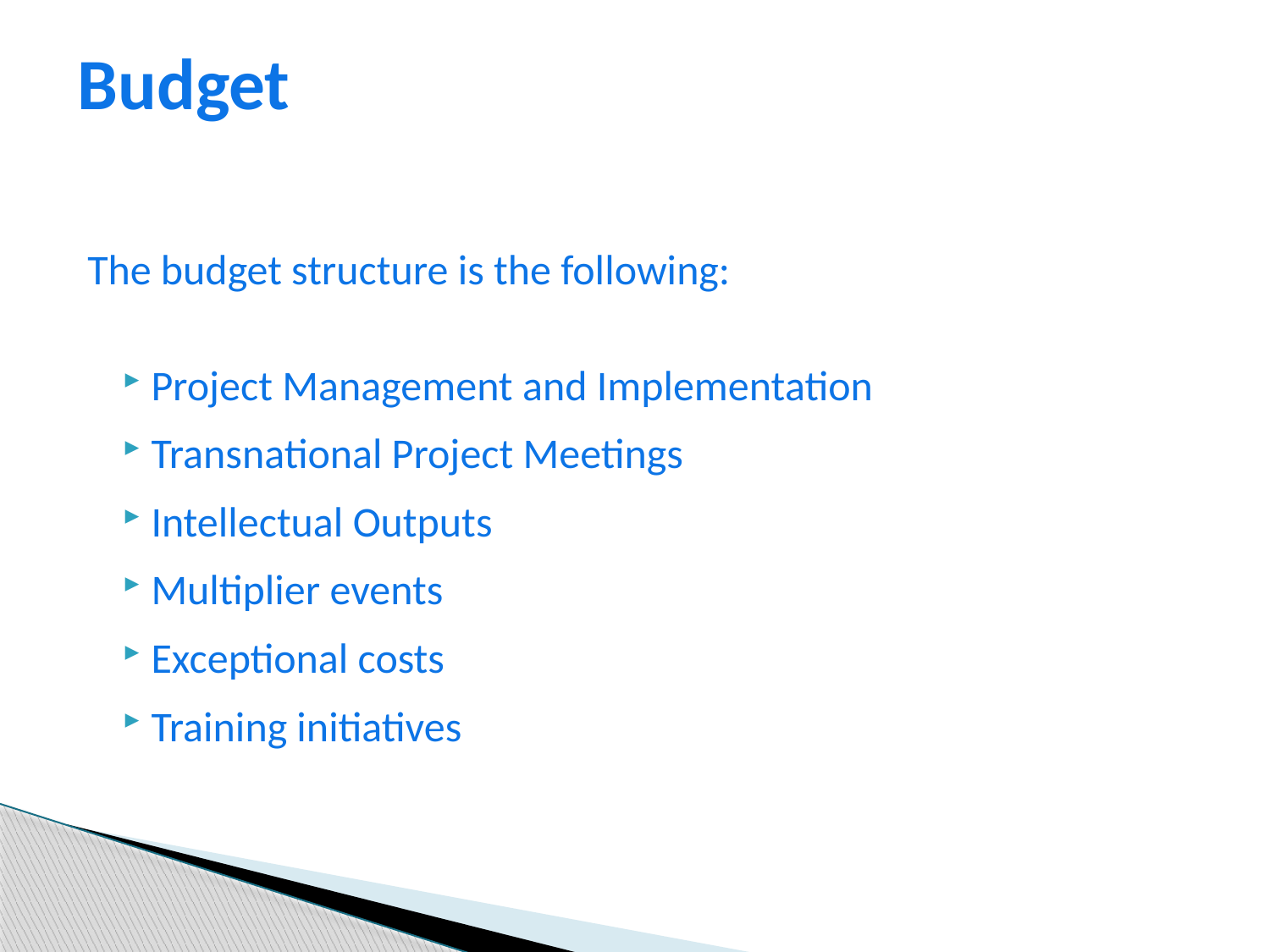

# Budget
The budget structure is the following:

 Project Management and Implementation

 Transnational Project Meetings

 Intellectual Outputs

 Multiplier events

 Exceptional costs

 Training initiatives

8